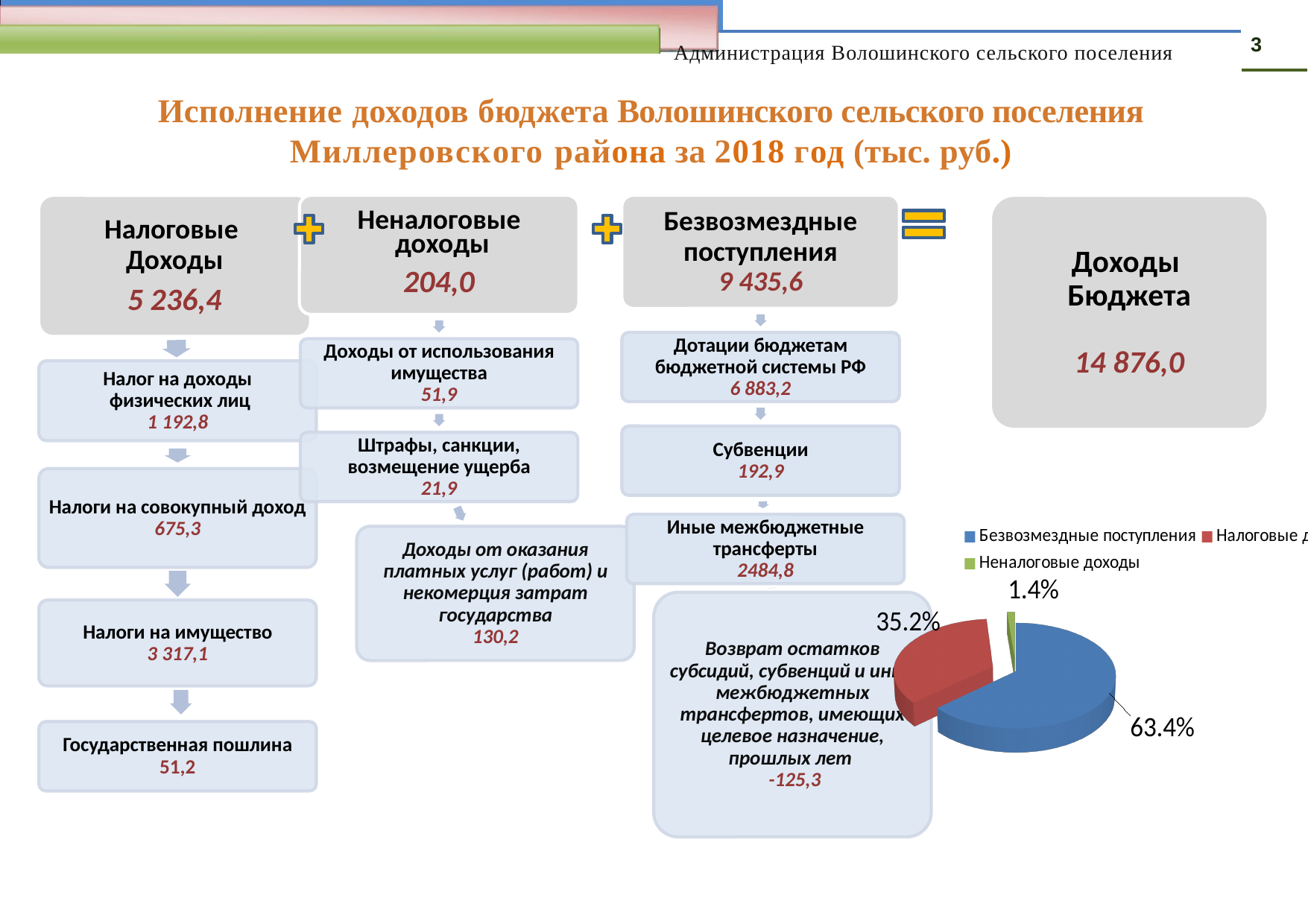

3
Администрация Волошинского сельского поселения

Исполнение доходов бюджета Волошинского сельского поселения Миллеровского района за 2018 год (тыс. руб.)
Налоговые
Доходы

5 236,4
Налог на доходы
 физических лиц
1 192,8
Налоги на совокупный доход
675,3
Налоги на имущество
3 317,1
Государственная пошлина
51,2
Неналоговые
 доходы

204,0
Доходы от использования имущества
51,9
Штрафы, санкции, возмещение ущерба
21,9
Доходы от оказания платных услуг (работ) и некомерция затрат государства
130,2
Безвозмездные поступления
9 435,6
Дотации бюджетам бюджетной системы РФ
6 883,2
Субвенции
192,9
Иные межбюджетные трансферты
2484,8
Возврат остатков субсидий, субвенций и иных межбюджетных трансфертов, имеющих целевое назначение, прошлых лет
 -125,3
Доходы
Бюджета

14 876,0

[unsupported chart]